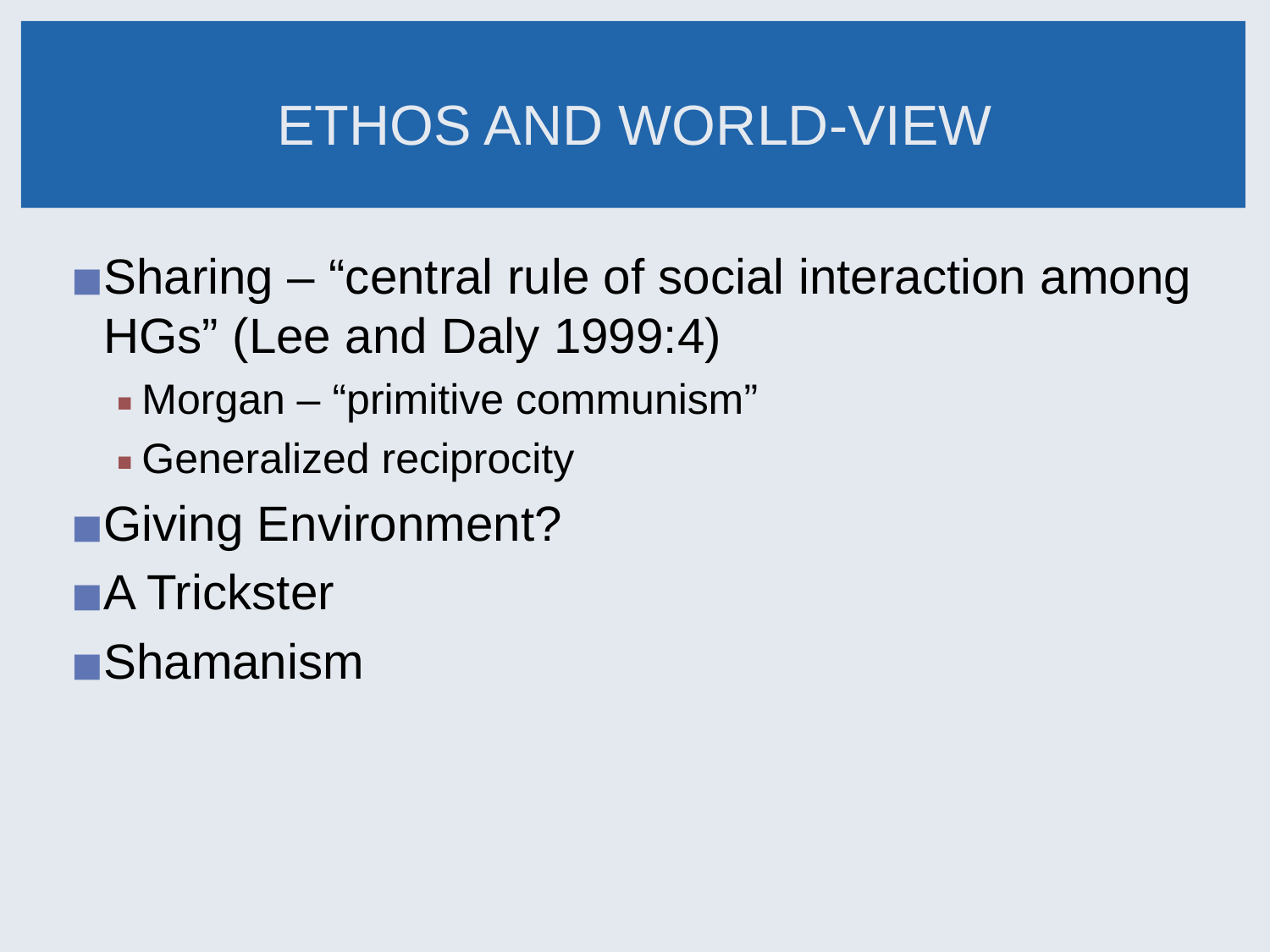

# ETHOS AND WORLD-VIEW
Sharing – “central rule of social interaction among HGs” (Lee and Daly 1999:4)
Morgan – “primitive communism”
Generalized reciprocity
Giving Environment?
A Trickster
Shamanism